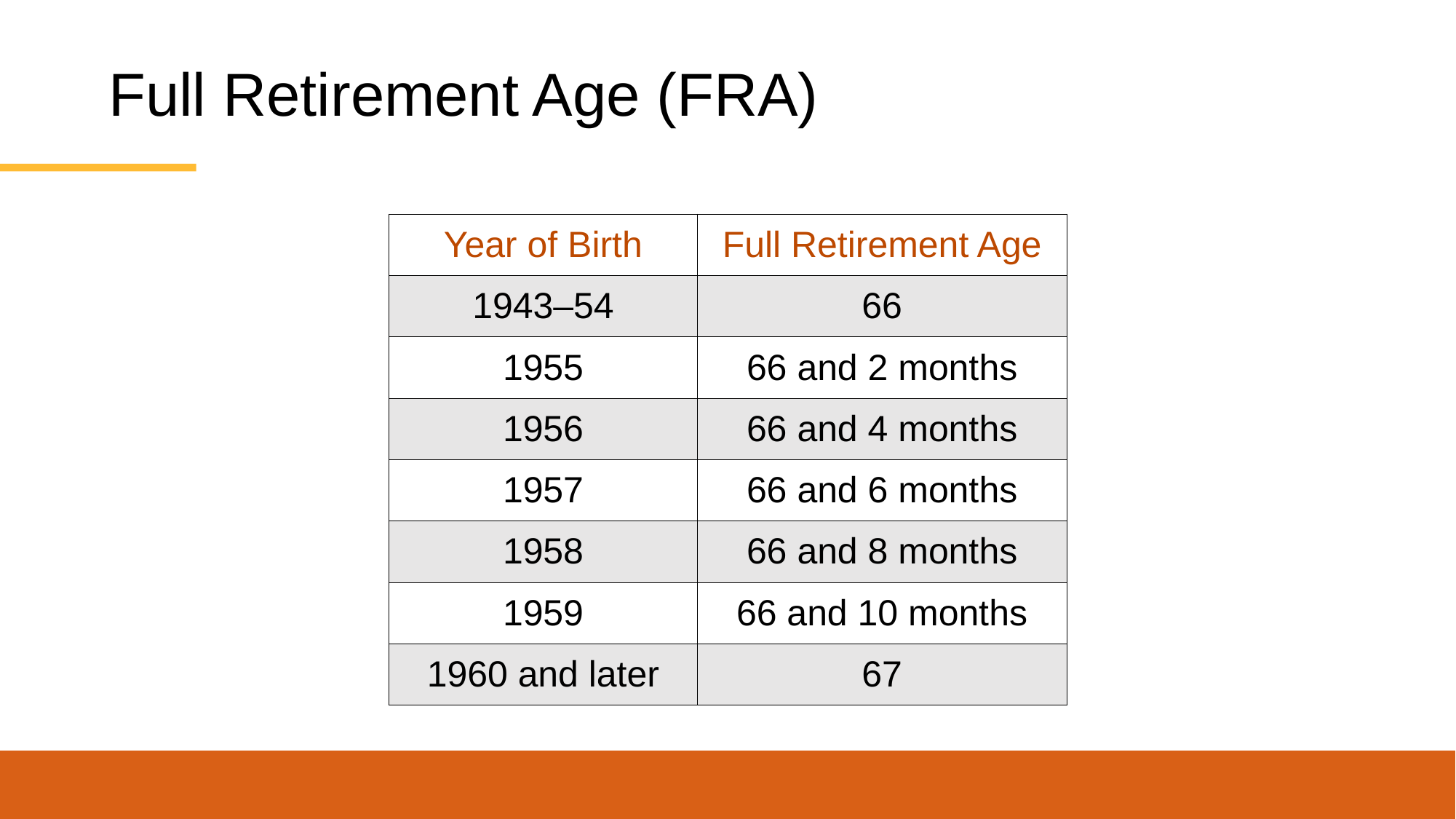

# Full Retirement Age (FRA)

| Year of Birth | Full Retirement Age |
| --- | --- |
| 1943–54 | 66 |
| 1955 | 66 and 2 months |
| 1956 | 66 and 4 months |
| 1957 | 66 and 6 months |
| 1958 | 66 and 8 months |
| 1959 | 66 and 10 months |
| 1960 and later | 67 |